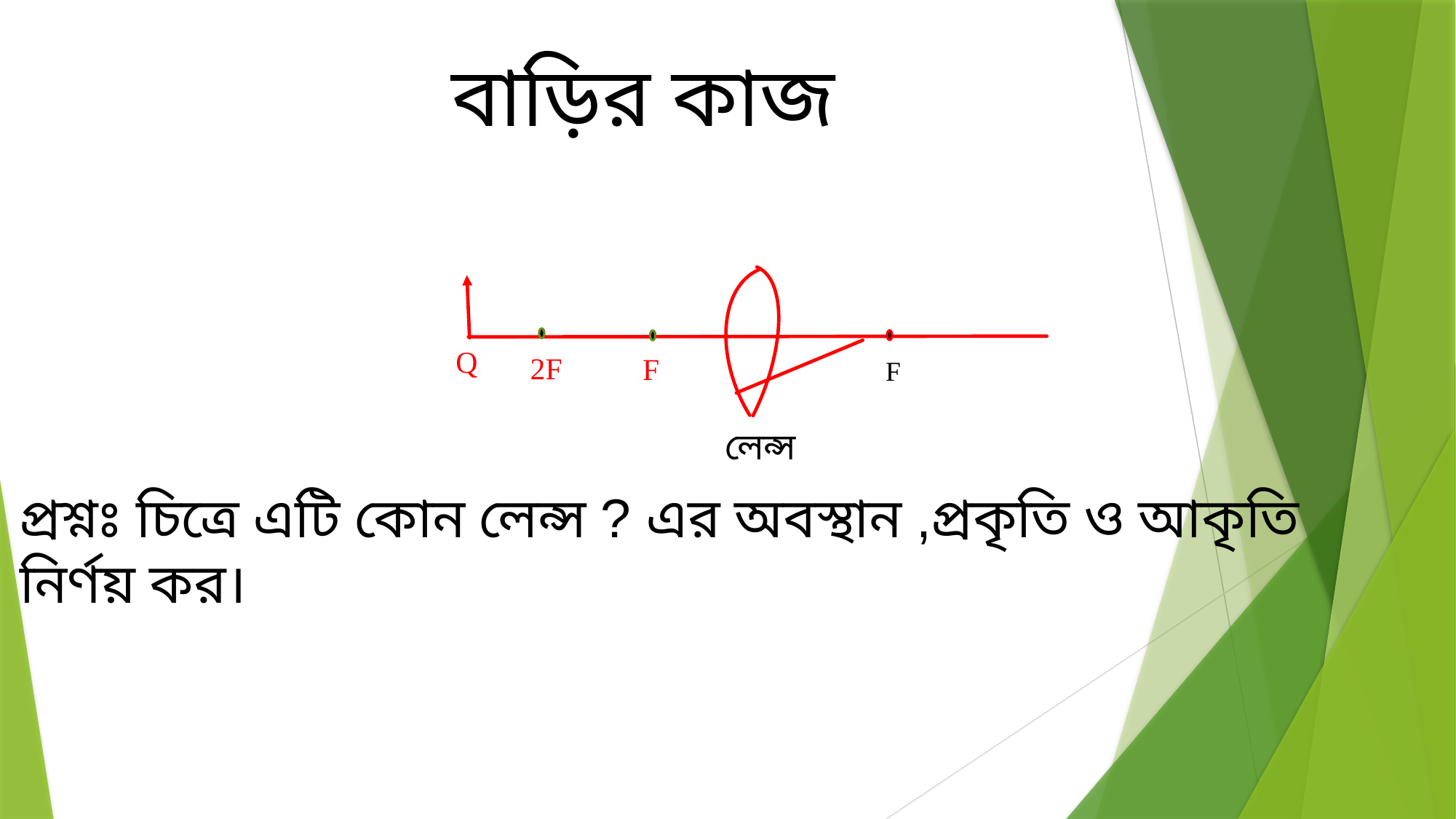

বাড়ির কাজ

Q
2F
F
F
লেন্স
প্রশ্নঃ চিত্রে এটি কোন লেন্স ? এর অবস্থান ,প্রকৃতি ও আকৃতি নির্ণয় কর।